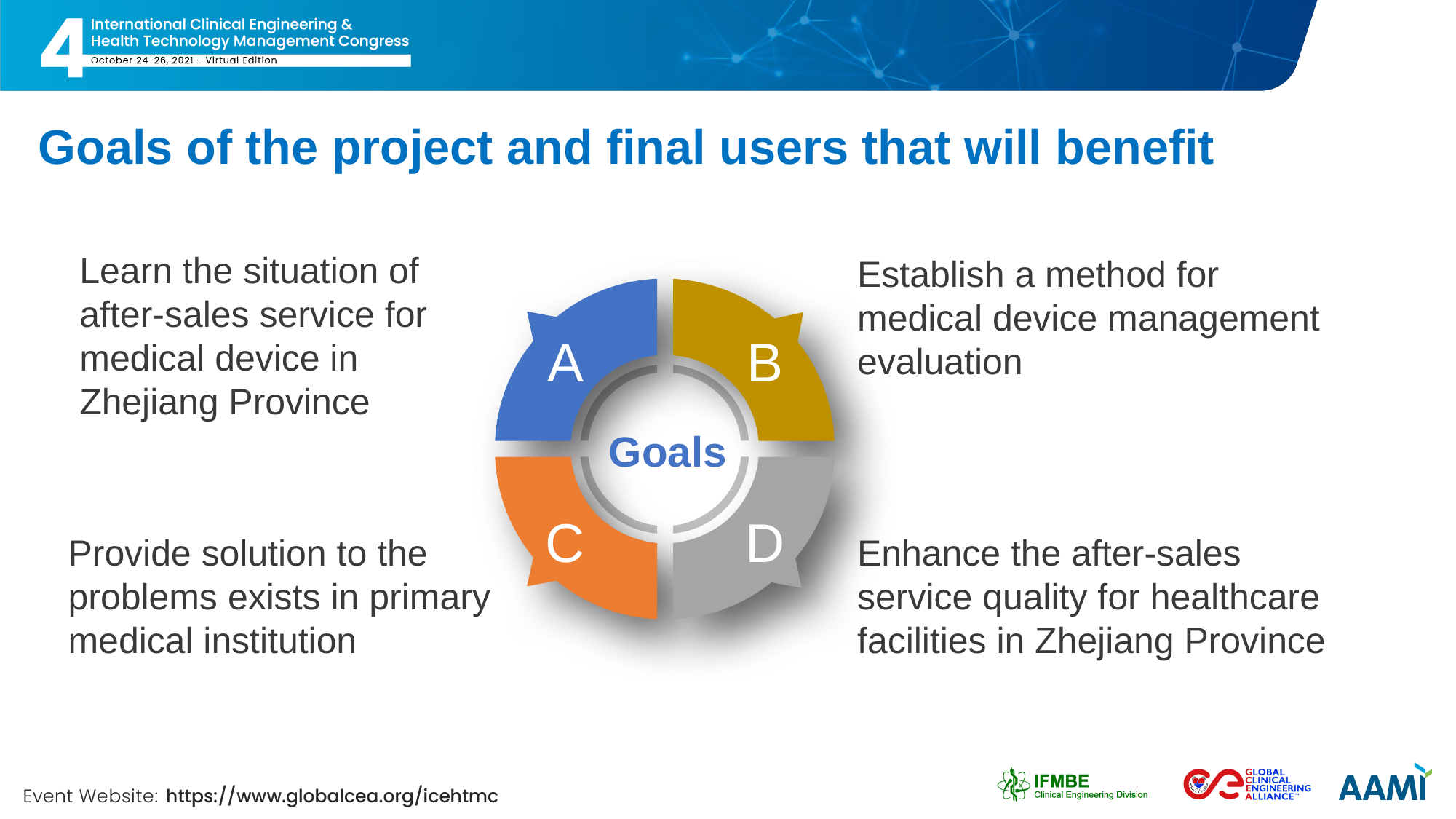

# Goals of the project and final users that will benefit
Learn the situation of after-sales service for medical device in Zhejiang Province
Establish a method for medical device management evaluation

A
B

Goals

C
D
Provide solution to the problems exists in primary medical institution
Enhance the after-sales service quality for healthcare facilities in Zhejiang Province